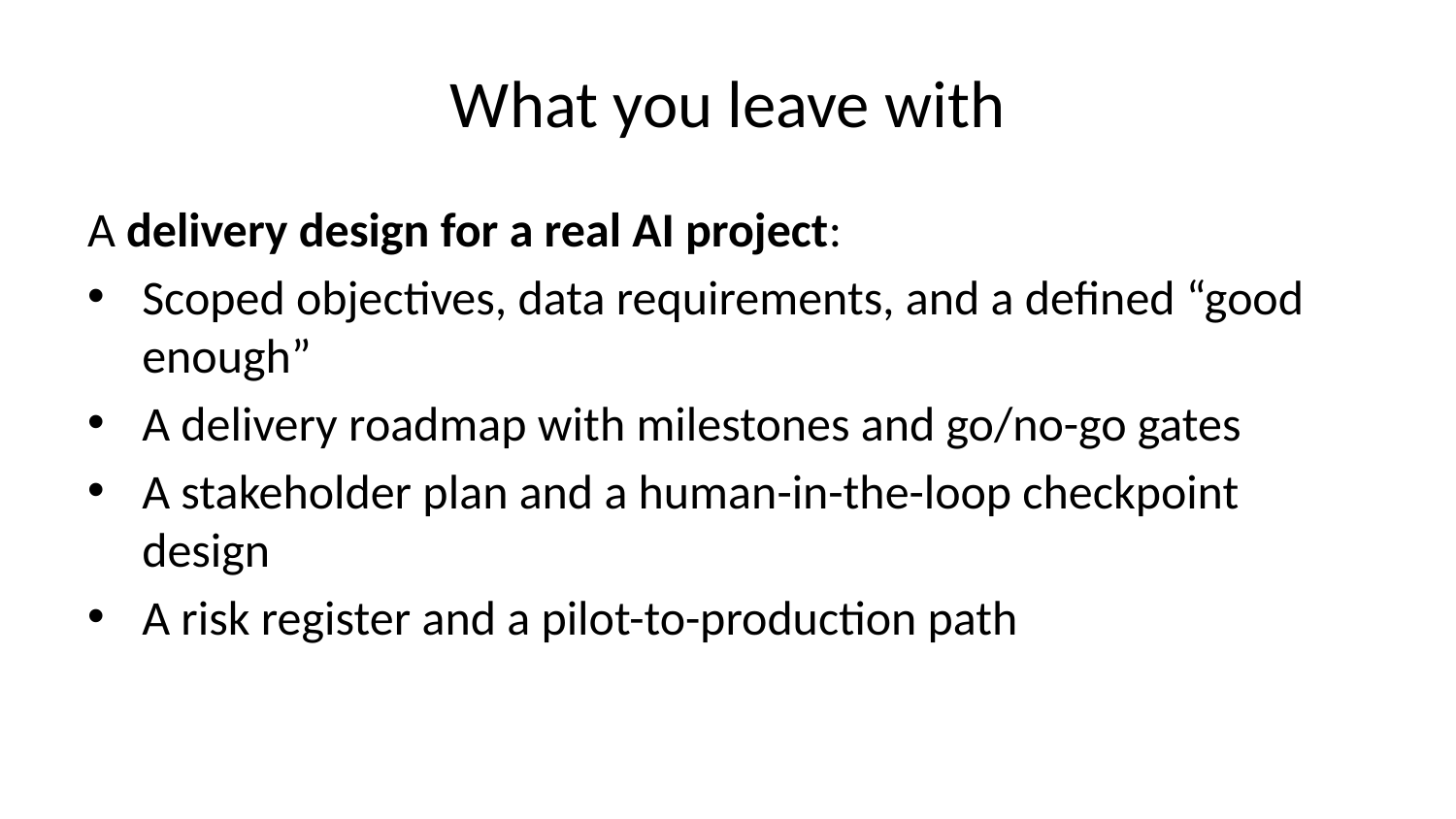

# What you leave with
A delivery design for a real AI project:
Scoped objectives, data requirements, and a defined “good enough”
A delivery roadmap with milestones and go/no-go gates
A stakeholder plan and a human-in-the-loop checkpoint design
A risk register and a pilot-to-production path